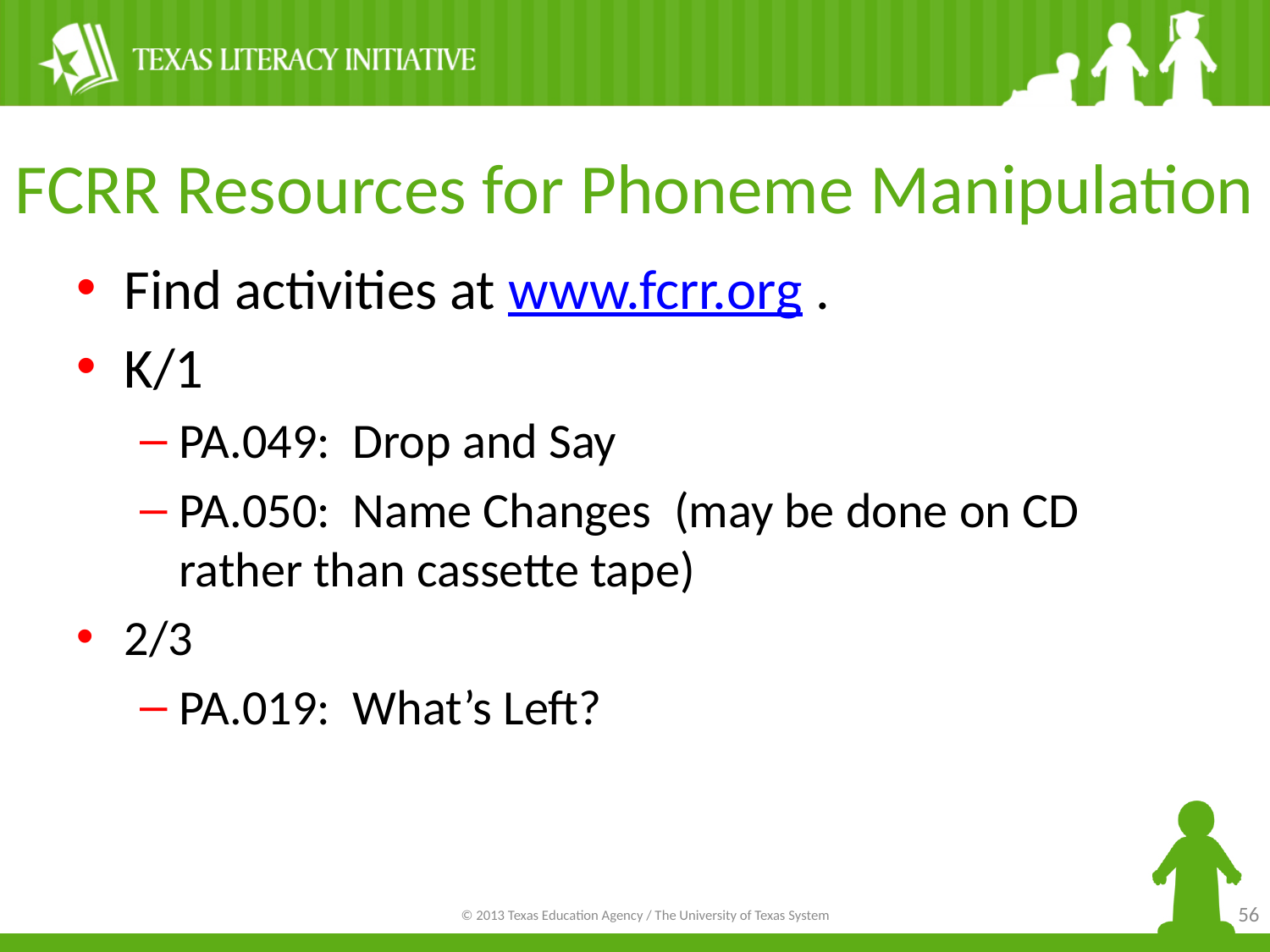

# FCRR Resources for Phoneme Manipulation
Find activities at www.fcrr.org .
K/1
PA.049:  Drop and Say
PA.050:  Name Changes  (may be done on CD rather than cassette tape)
2/3
PA.019:  What’s Left?
56